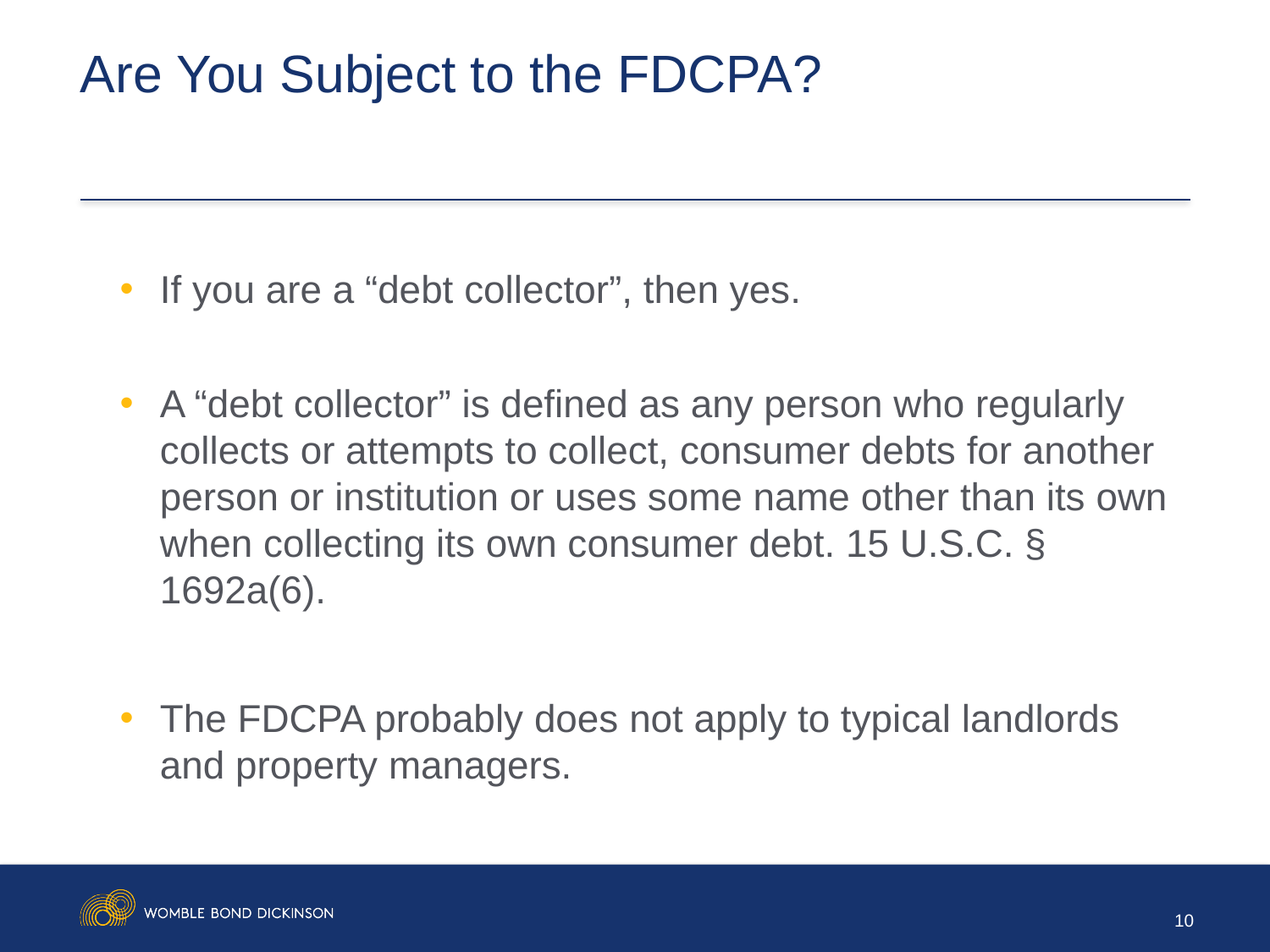

# Are You Subject to the FDCPA?
If you are a “debt collector”, then yes.

A “debt collector” is defined as any person who regularly collects or attempts to collect, consumer debts for another person or institution or uses some name other than its own when collecting its own consumer debt. 15 U.S.C. § 1692a(6).

The FDCPA probably does not apply to typical landlords and property managers.

10